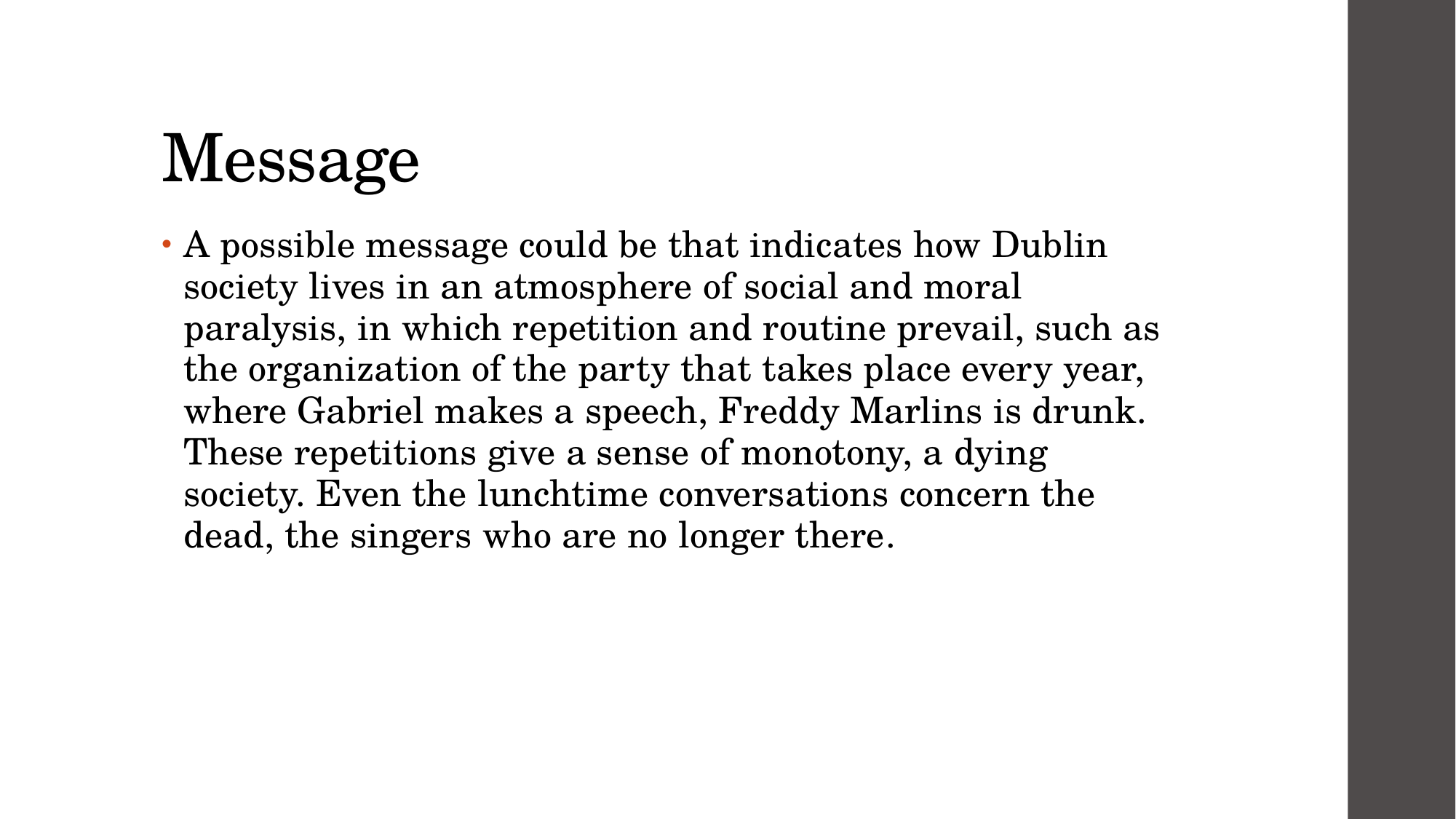

# Message
A possible message could be that indicates how Dublin society lives in an atmosphere of social and moral paralysis, in which repetition and routine prevail, such as the organization of the party that takes place every year, where Gabriel makes a speech, Freddy Marlins is drunk. These repetitions give a sense of monotony, a dying society. Even the lunchtime conversations concern the dead, the singers who are no longer there.